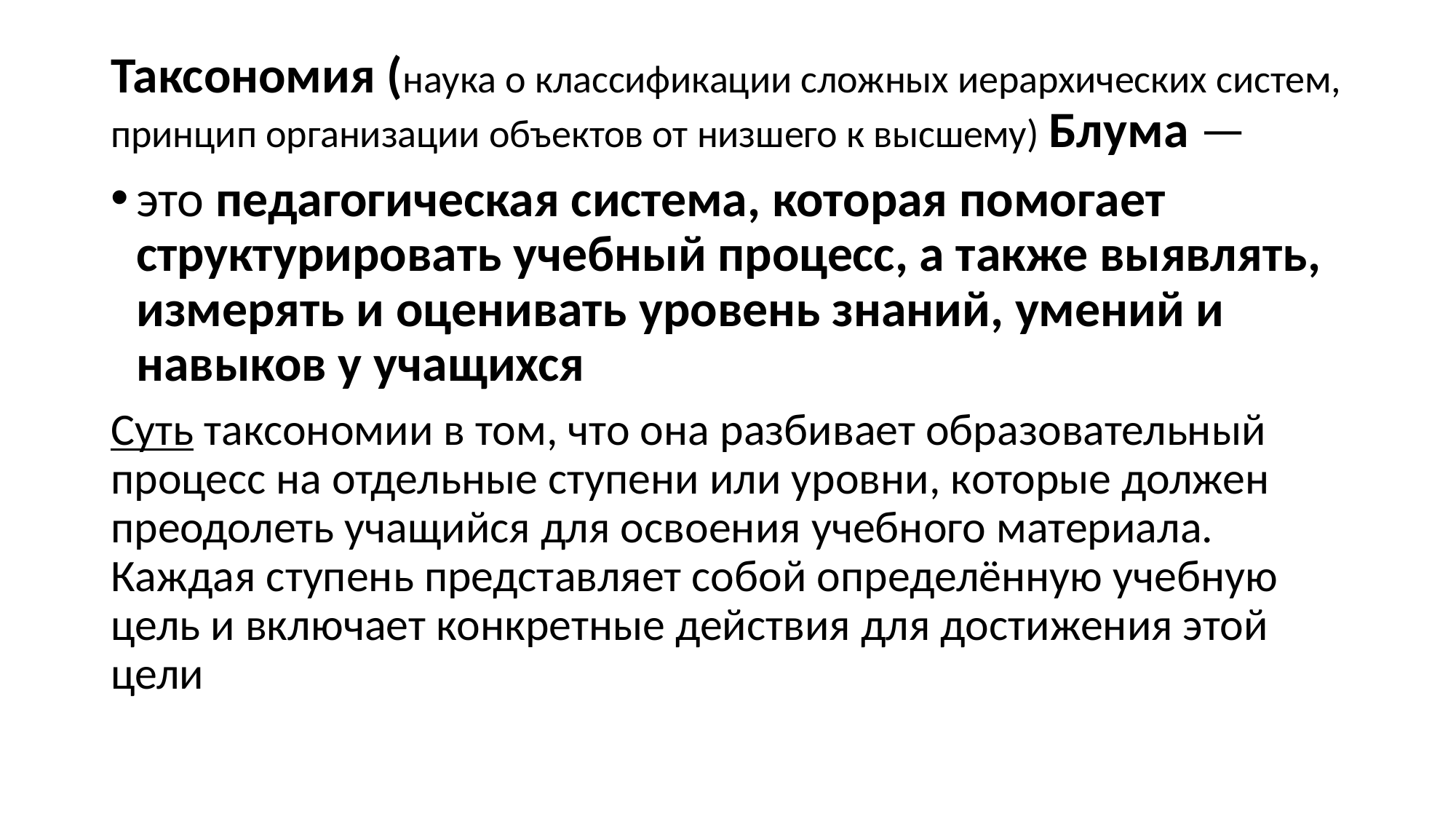

#
Таксономия (наука о классификации сложных иерархических систем, принцип организации объектов от низшего к высшему) Блума —
это педагогическая система, которая помогает структурировать учебный процесс, а также выявлять, измерять и оценивать уровень знаний, умений и навыков у учащихся
Суть таксономии в том, что она разбивает образовательный процесс на отдельные ступени или уровни, которые должен преодолеть учащийся для освоения учебного материала. Каждая ступень представляет собой определённую учебную цель и включает конкретные действия для достижения этой цели